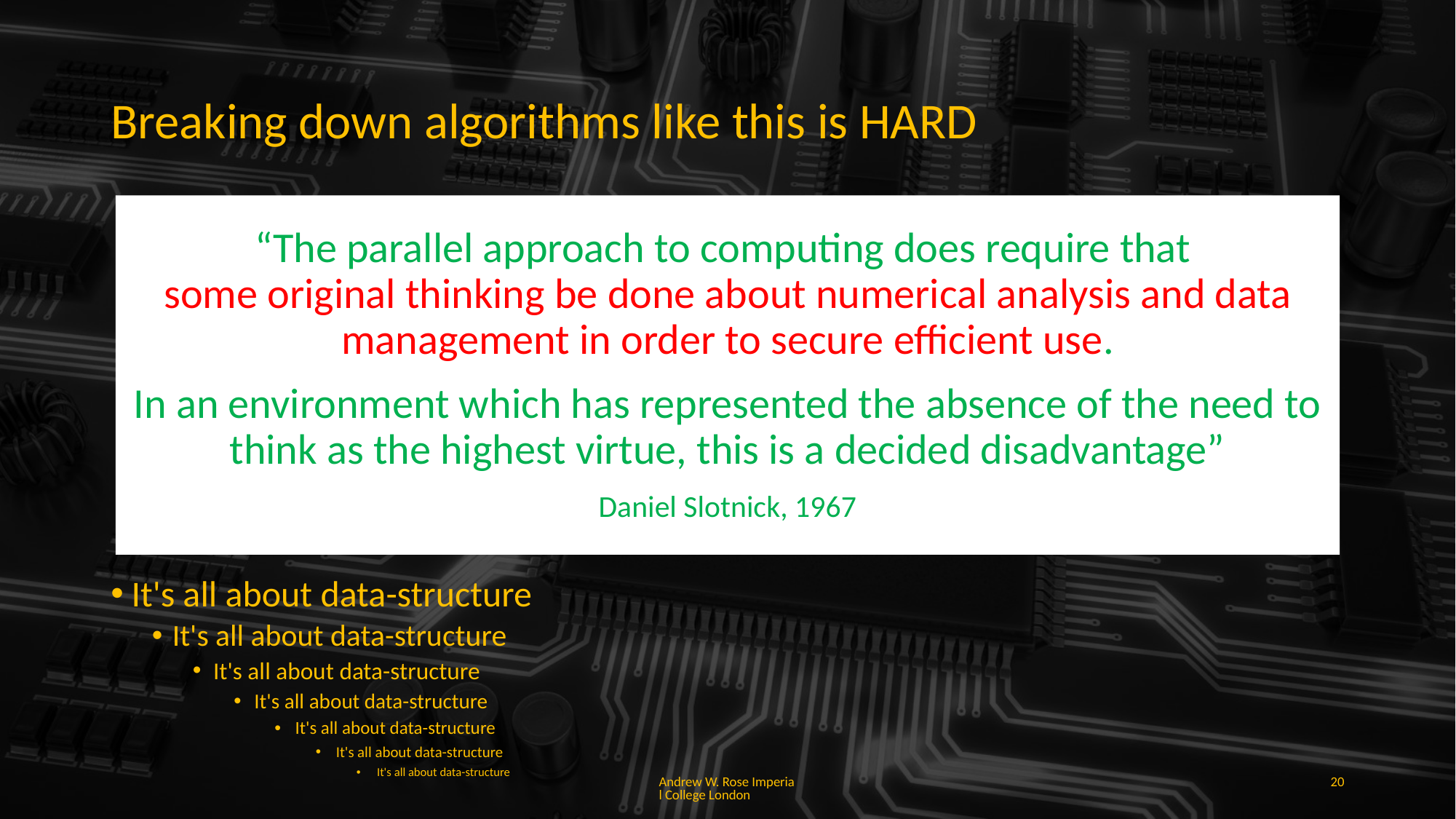

# Breaking down algorithms like this is HARD
“The parallel approach to computing does require that
some original thinking be done about numerical analysis and data management in order to secure efficient use.
In an environment which has represented the absence of the need to think as the highest virtue, this is a decided disadvantage”
Daniel Slotnick, 1967
It's all about data-structure
It's all about data-structure
It's all about data-structure
It's all about data-structure
It's all about data-structure
It's all about data-structure
It's all about data-structure

Andrew W. Rose Imperial College London
20